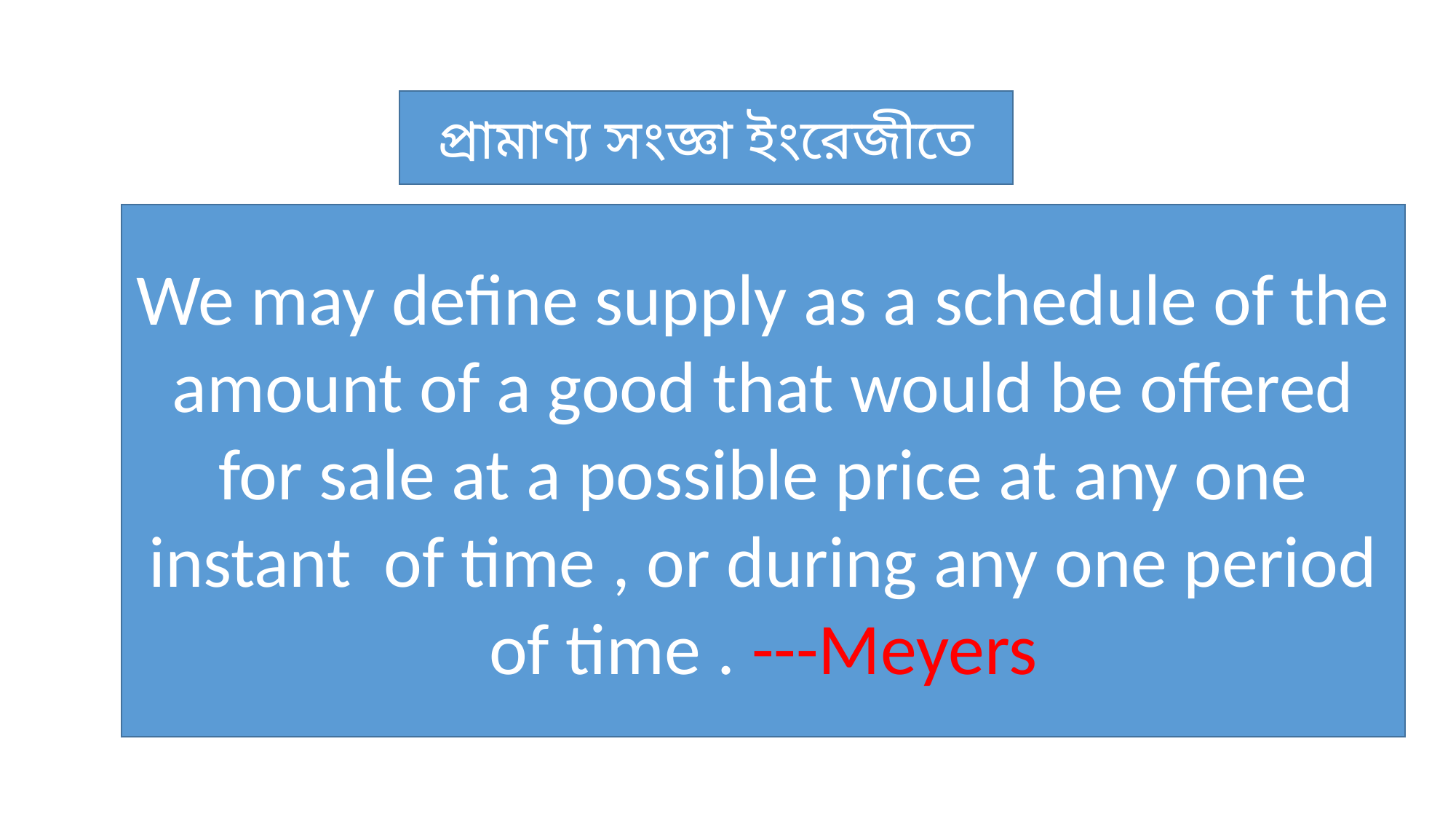

প্রামাণ্য সংজ্ঞা ইংরেজীতে
We may define supply as a schedule of the amount of a good that would be offered for sale at a possible price at any one instant  of time , or during any one period of time . ---Meyers